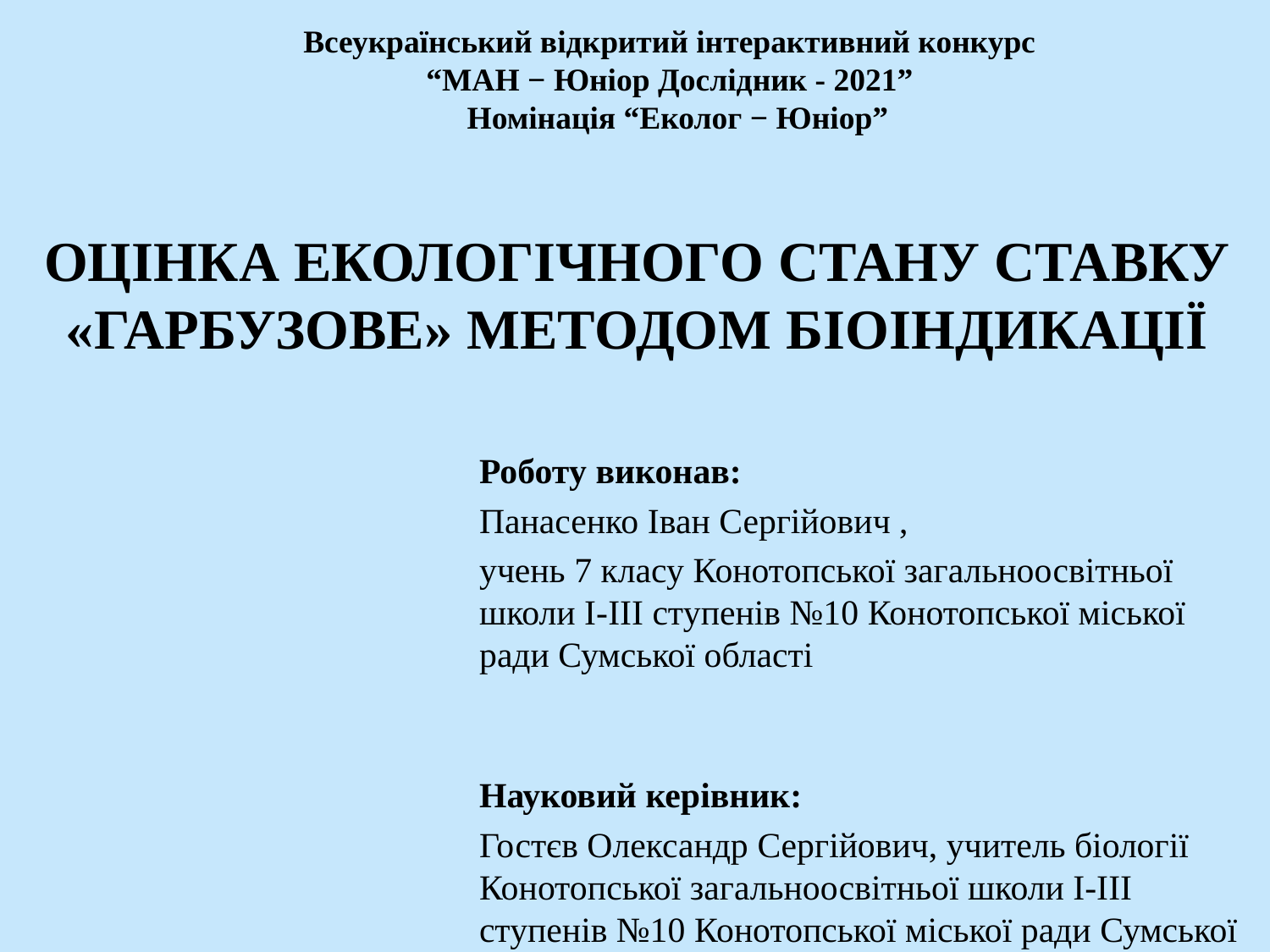

Всеукраїнський відкритий інтерактивний конкурс
“МАН − Юніор Дослідник - 2021”
  Номінація “Еколог − Юніор”
# ОЦІНКА ЕКОЛОГІЧНОГО СТАНУ СТАВКУ «ГАРБУЗОВЕ» МЕТОДОМ БІОІНДИКАЦІЇ
Роботу виконав:
Панасенко Іван Сергійович ,
учень 7 класу Конотопської загальноосвітньої школи І-ІІІ ступенів №10 Конотопської міської ради Сумської області

Науковий керівник:
Гостєв Олександр Сергійович, учитель біології Конотопської загальноосвітньої школи І-ІІІ ступенів №10 Конотопської міської ради Сумської області